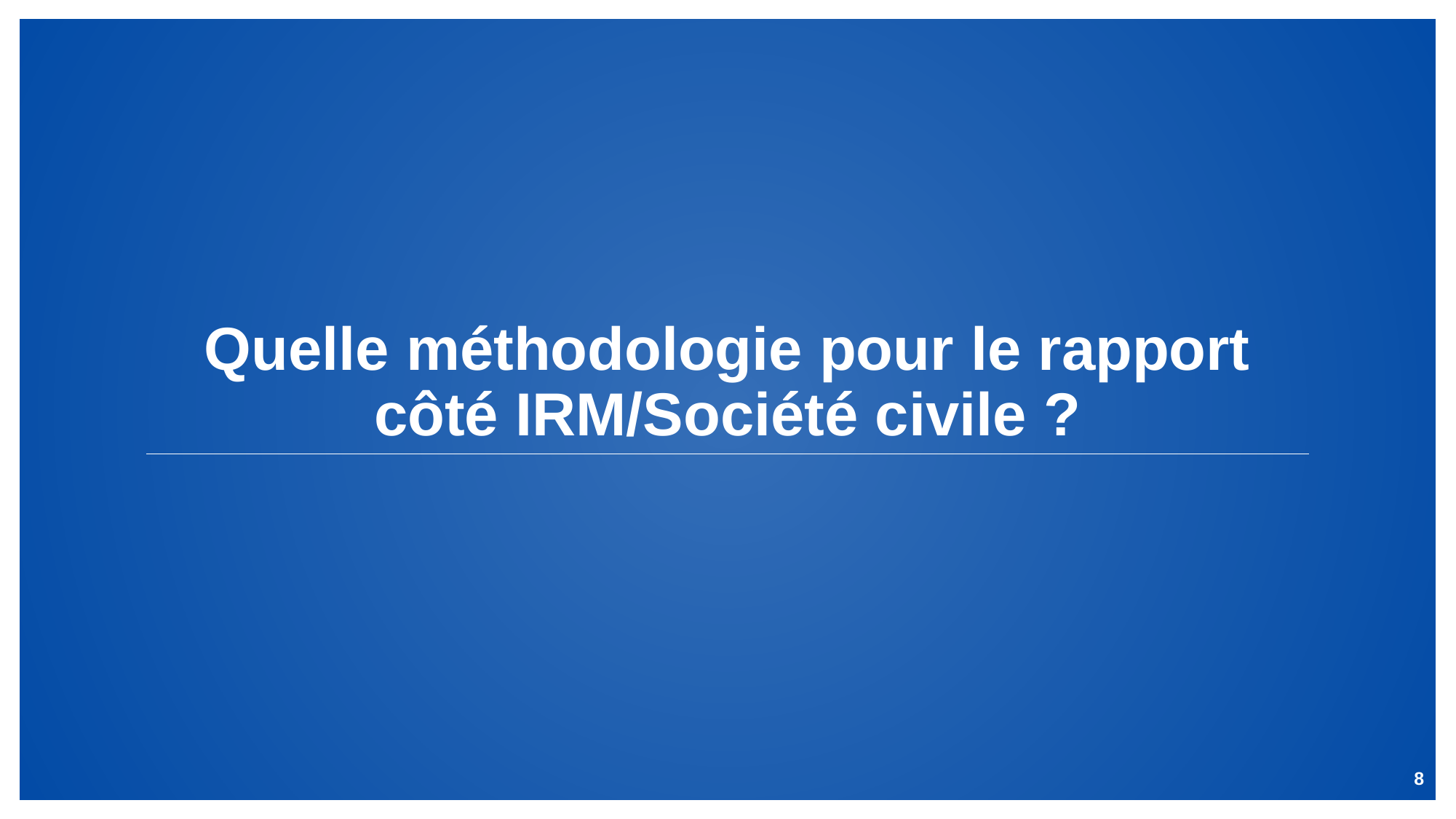

# Quelle méthodologie pour le rapport côté IRM/Société civile ?

8